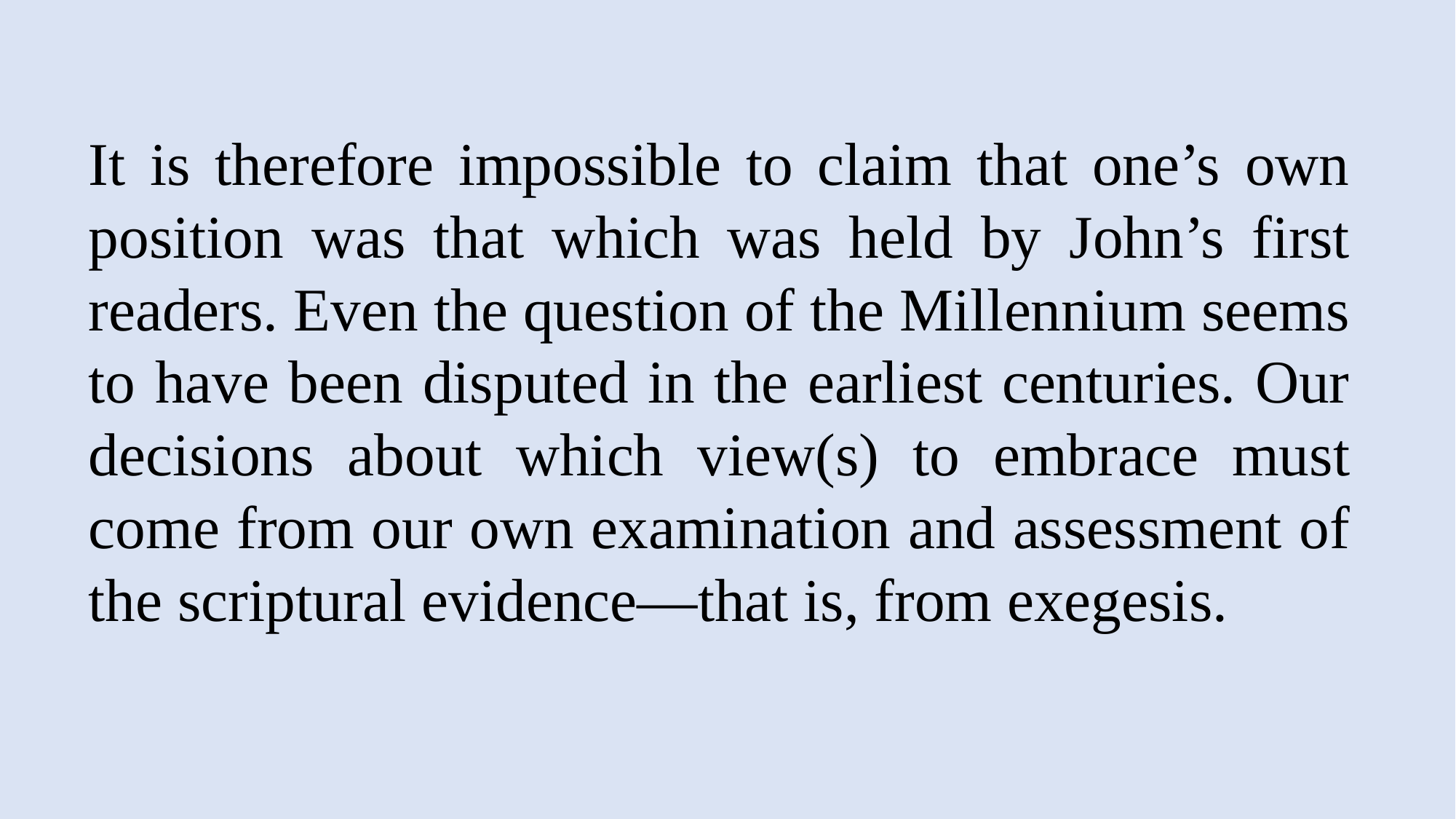

It is therefore impossible to claim that one’s own position was that which was held by John’s first readers. Even the question of the Millennium seems to have been disputed in the earliest centuries. Our decisions about which view(s) to embrace must come from our own examination and assessment of the scriptural evidence—that is, from exegesis.